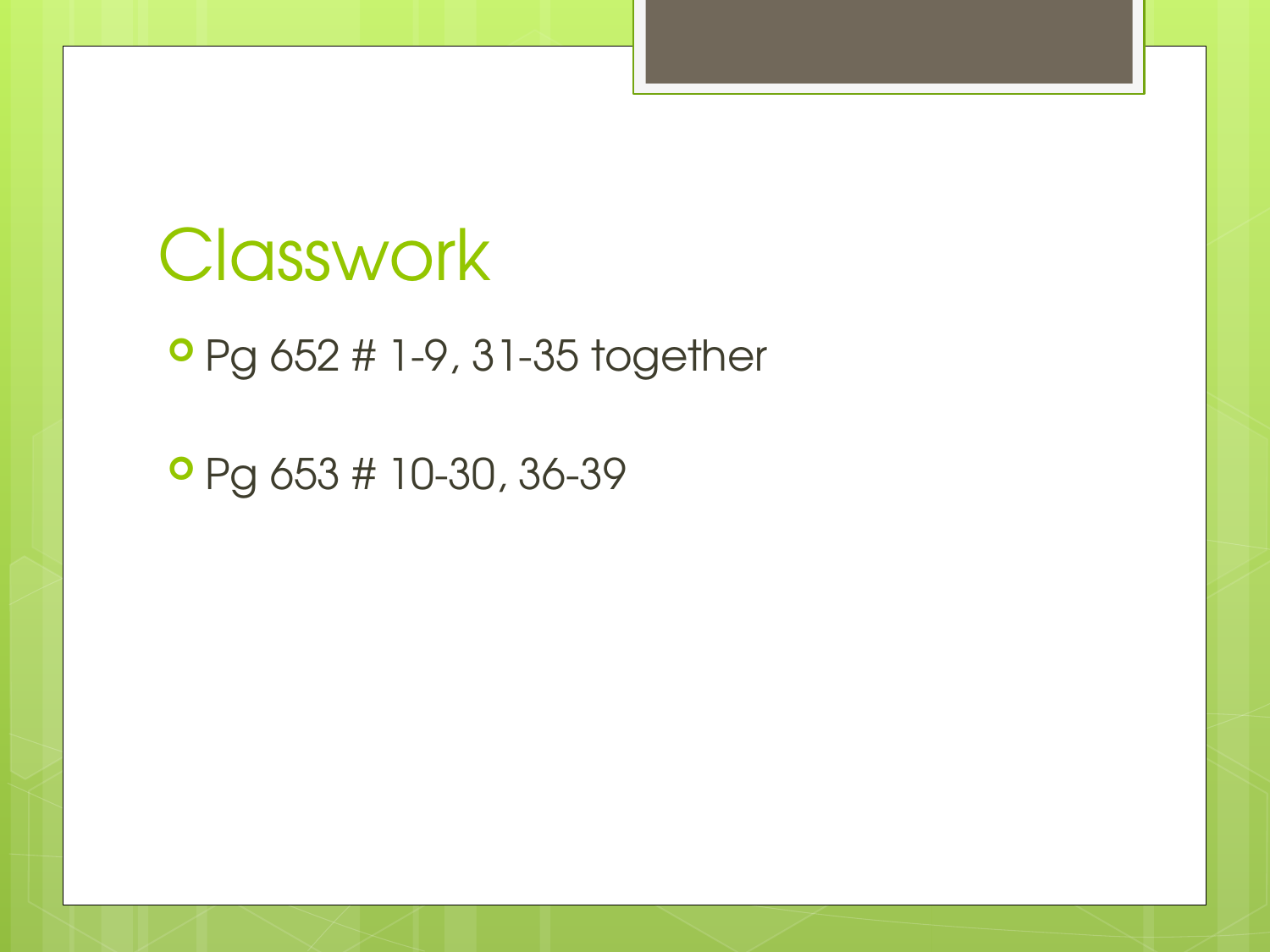

# Classwork
Pg 652 # 1-9, 31-35 together

Pg 653 # 10-30, 36-39